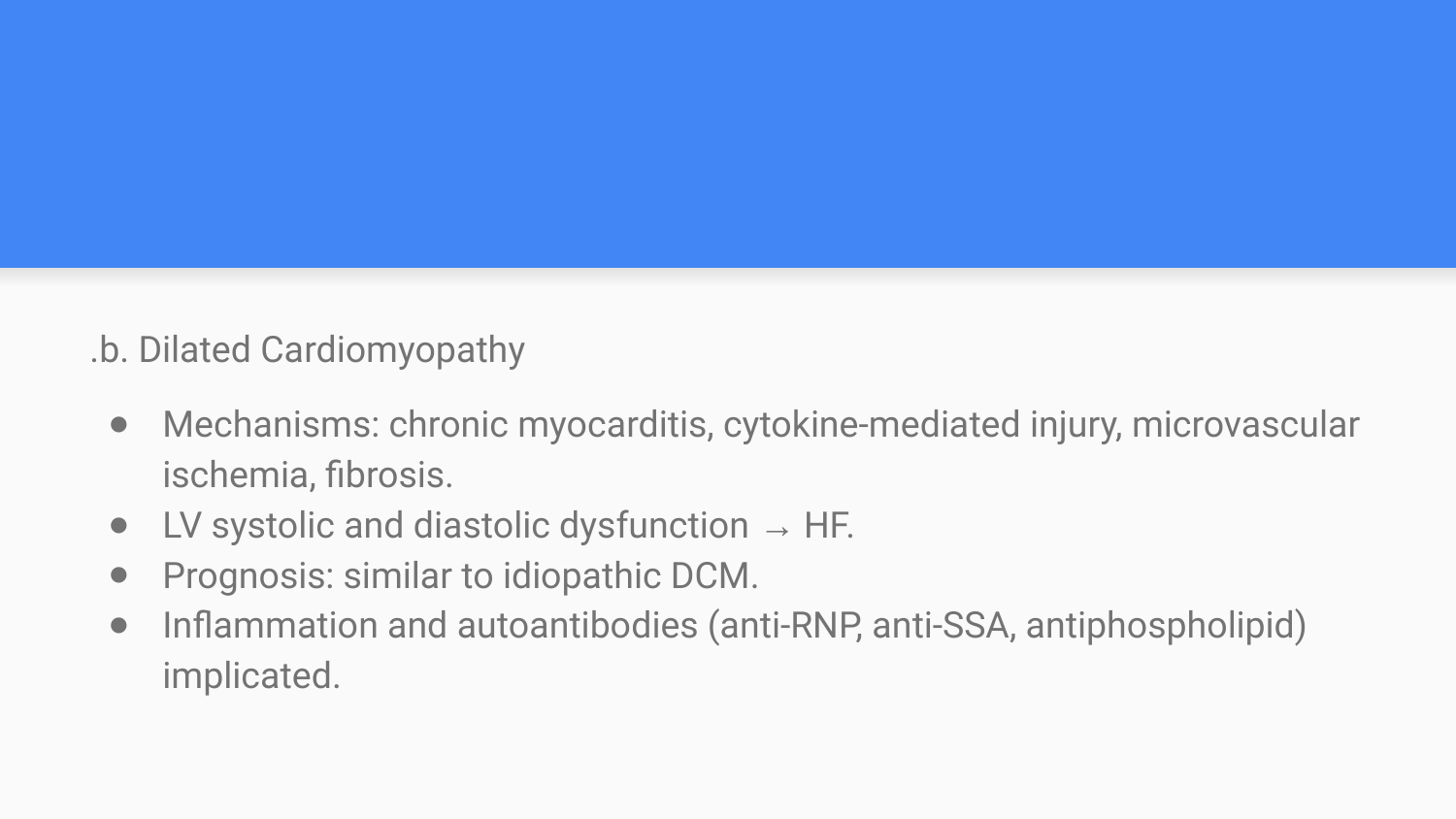

#
.b. Dilated Cardiomyopathy
Mechanisms: chronic myocarditis, cytokine-mediated injury, microvascular ischemia, fibrosis.
LV systolic and diastolic dysfunction → HF.
Prognosis: similar to idiopathic DCM.
Inflammation and autoantibodies (anti-RNP, anti-SSA, antiphospholipid) implicated.